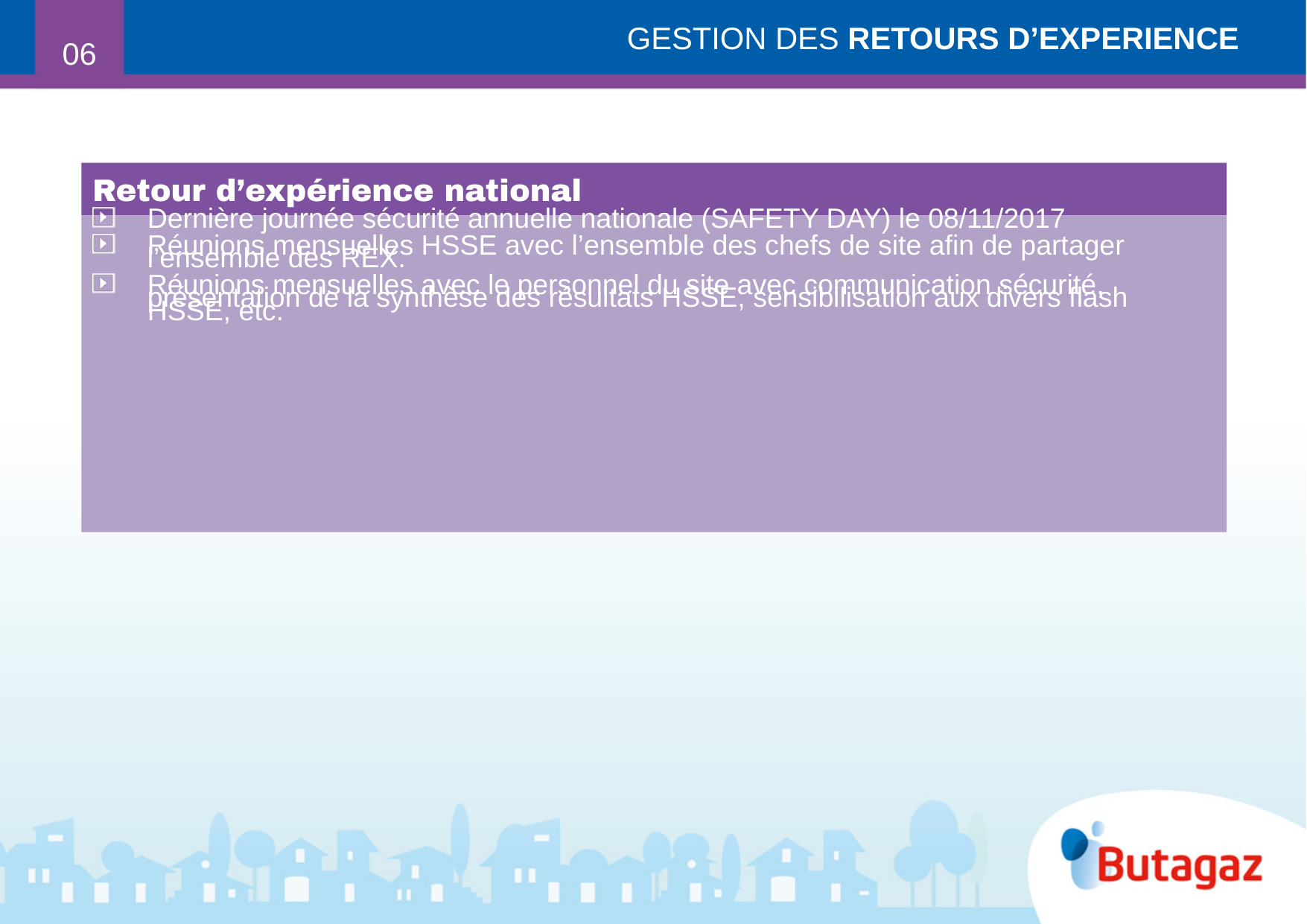

GESTION DES RETOURS D’EXPERIENCE
06
Retour d’expérience national
Dernière journée sécurité annuelle nationale (SAFETY DAY) le 08/11/2017

Réunions mensuelles HSSE avec l’ensemble des chefs de site afin de partager l’ensemble des REX.

Réunions mensuelles avec le personnel du site avec communication sécurité, présentation de la synthèse des résultats HSSE, sensibilisation aux divers flash HSSE, etc.